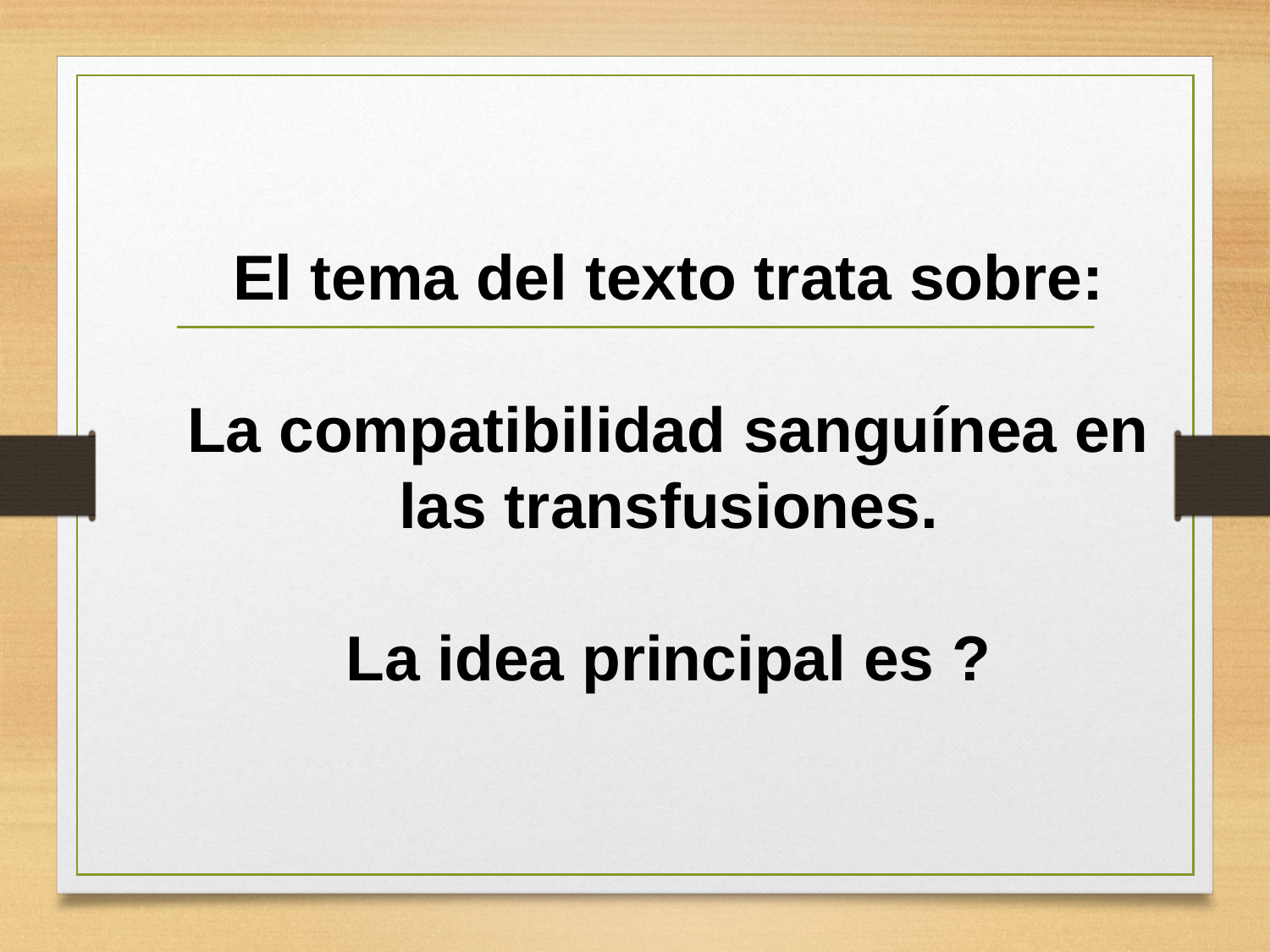

# El tema del texto trata sobre: La compatibilidad sanguínea en las transfusiones. La idea principal es ?